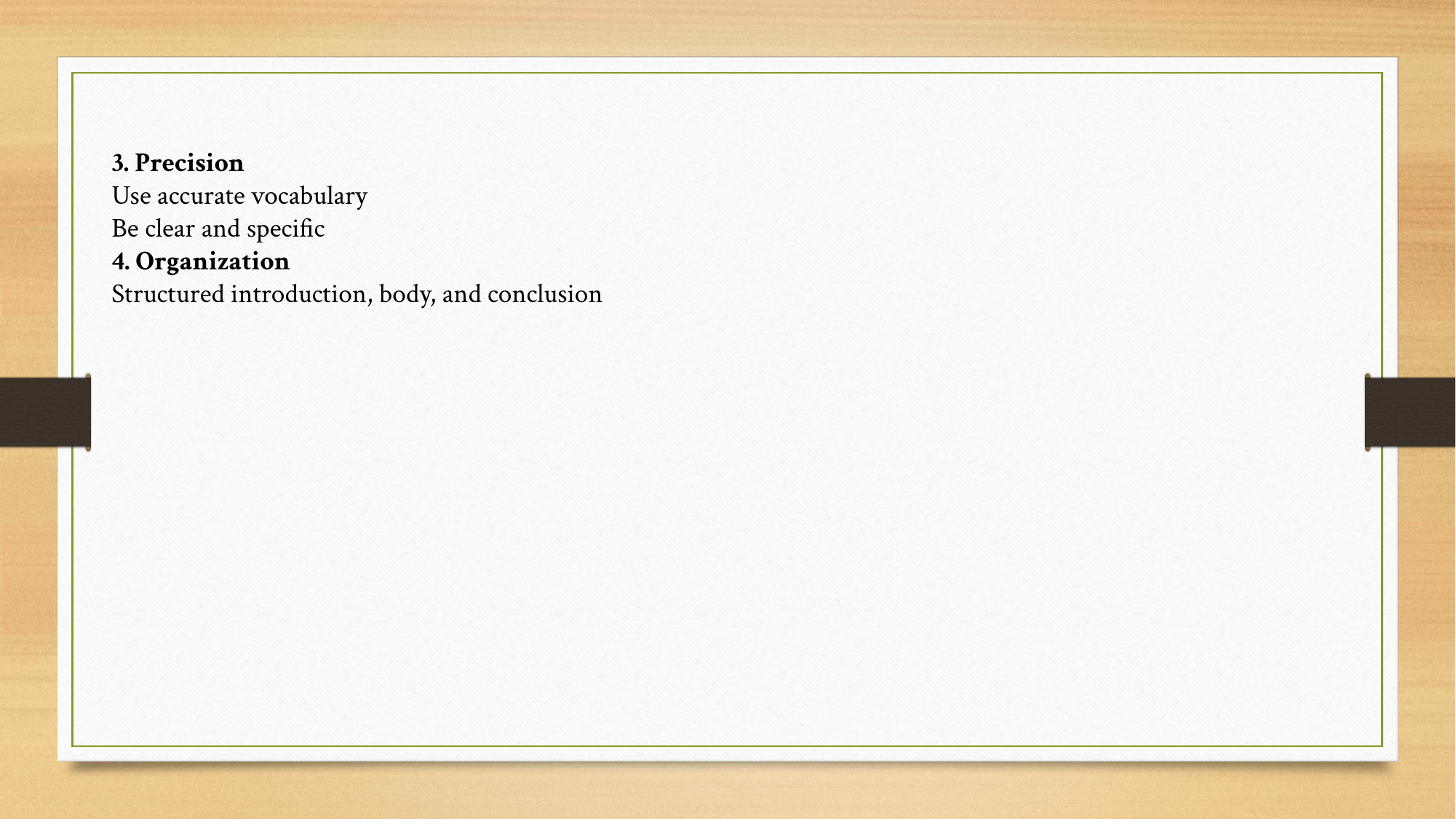

3. Precision
Use accurate vocabulary
Be clear and specific
4. Organization
Structured introduction, body, and conclusion